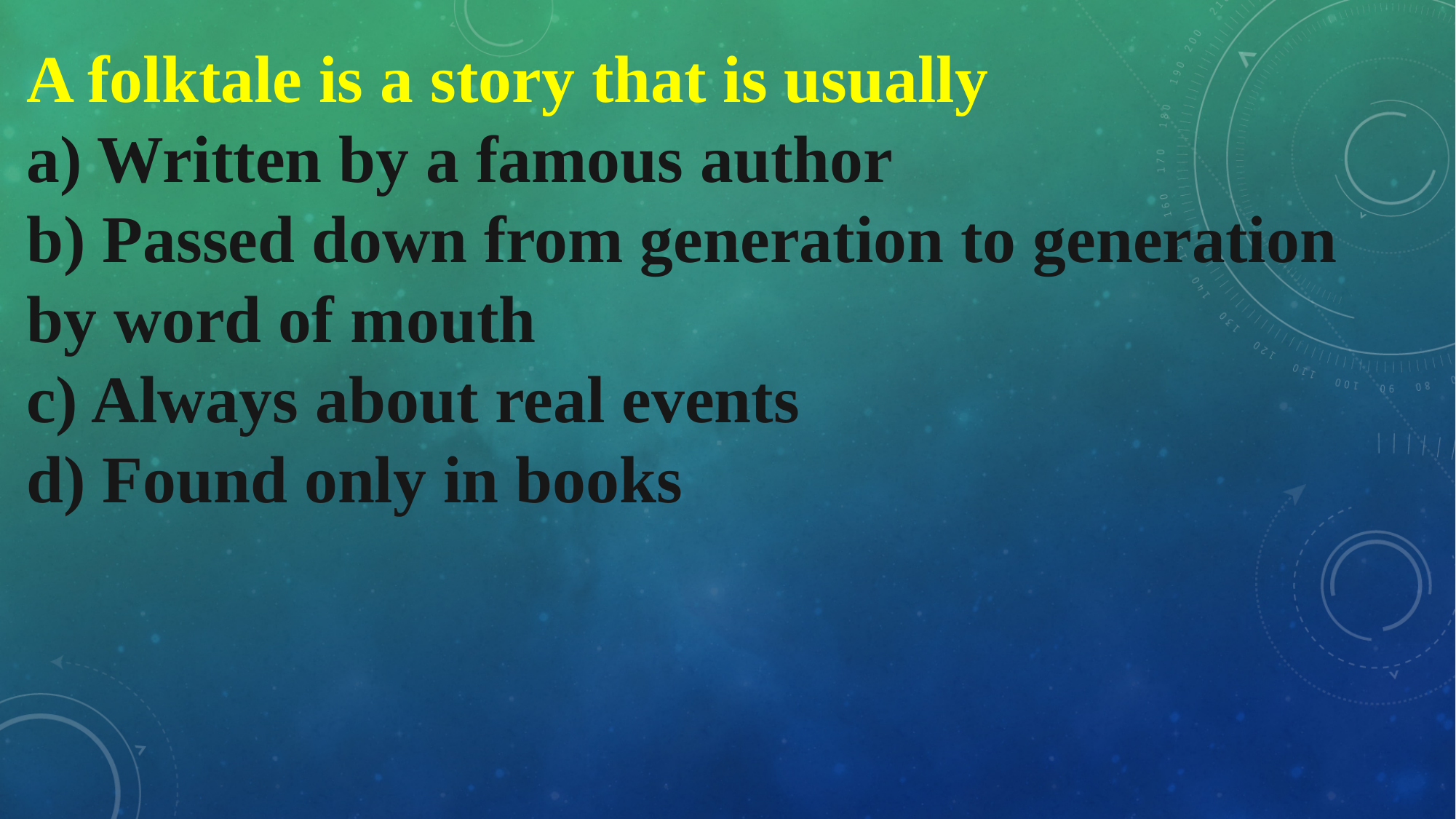

A folktale is a story that is usually
a) Written by a famous author
b) Passed down from generation to generation by word of mouth
c) Always about real events
d) Found only in books